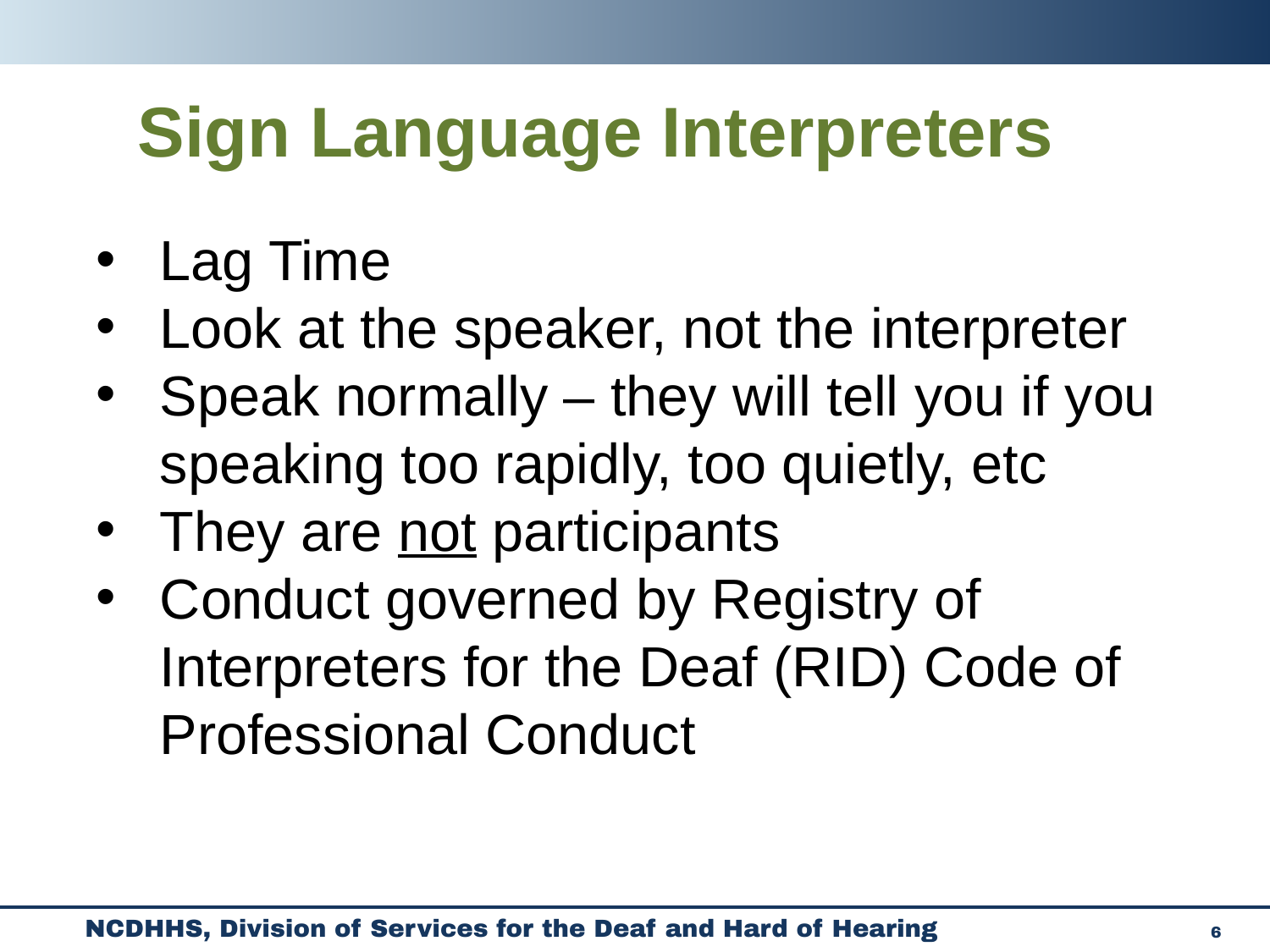

Sign Language Interpreters
Lag Time
Look at the speaker, not the interpreter
Speak normally – they will tell you if you speaking too rapidly, too quietly, etc
They are not participants
Conduct governed by Registry of Interpreters for the Deaf (RID) Code of Professional Conduct